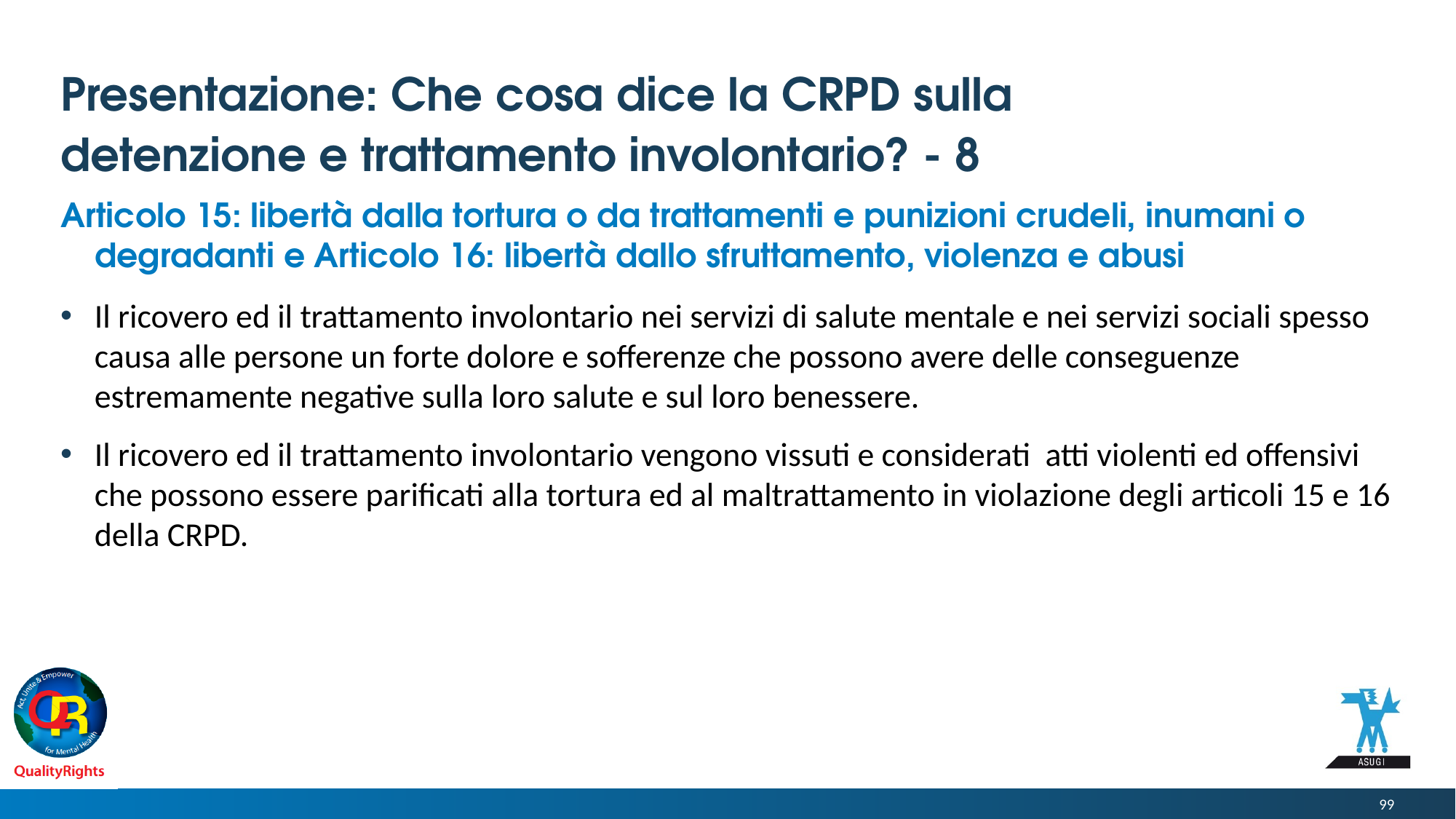

# Presentazione: Che cosa dice la CRPD sulla detenzione e trattamento involontario? - 8
Articolo 15: libertà dalla tortura o da trattamenti e punizioni crudeli, inumani o degradanti e Articolo 16: libertà dallo sfruttamento, violenza e abusi
Il ricovero ed il trattamento involontario nei servizi di salute mentale e nei servizi sociali spesso causa alle persone un forte dolore e sofferenze che possono avere delle conseguenze estremamente negative sulla loro salute e sul loro benessere.
Il ricovero ed il trattamento involontario vengono vissuti e considerati  atti violenti ed offensivi che possono essere parificati alla tortura ed al maltrattamento in violazione degli articoli 15 e 16 della CRPD.
99